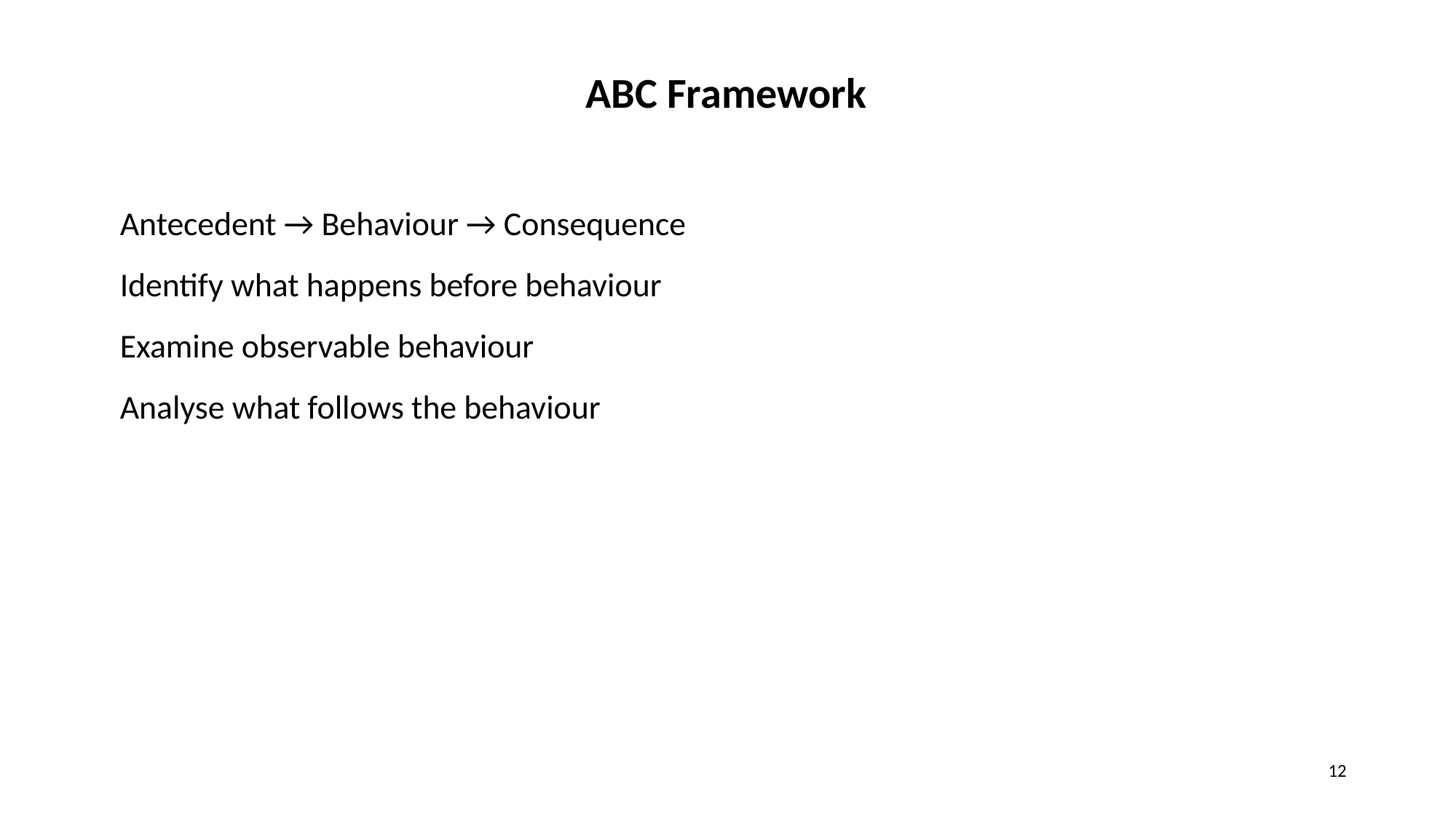

ABC Framework
Antecedent → Behaviour → Consequence
Identify what happens before behaviour
Examine observable behaviour
Analyse what follows the behaviour
12